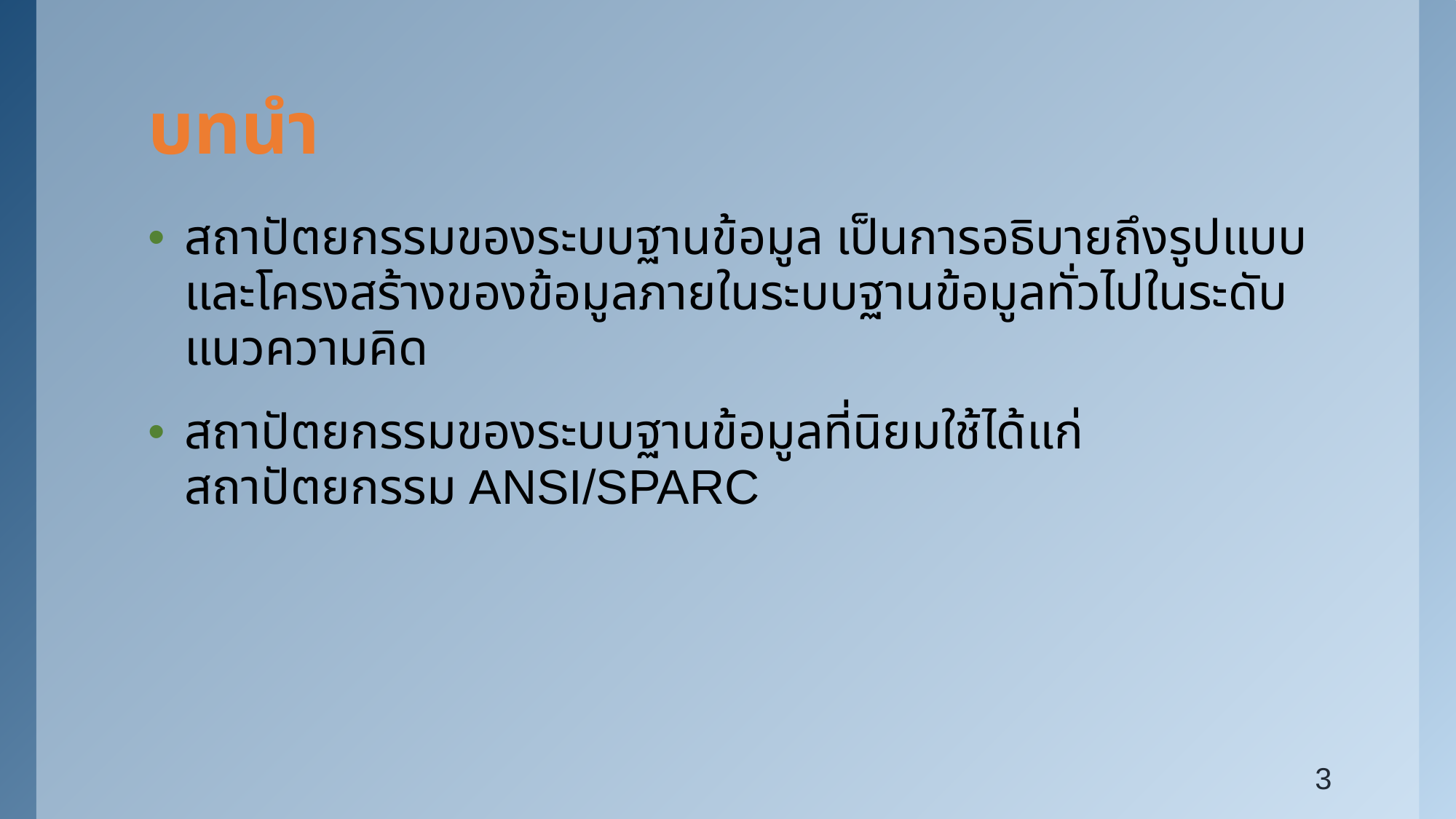

# บทนำ
สถาปัตยกรรมของระบบฐานข้อมูล เป็นการอธิบายถึงรูปแบบและโครงสร้างของข้อมูลภายในระบบฐานข้อมูลทั่วไปในระดับแนวความคิด
สถาปัตยกรรมของระบบฐานข้อมูลที่นิยมใช้ได้แก่สถาปัตยกรรม ANSI/SPARC
3